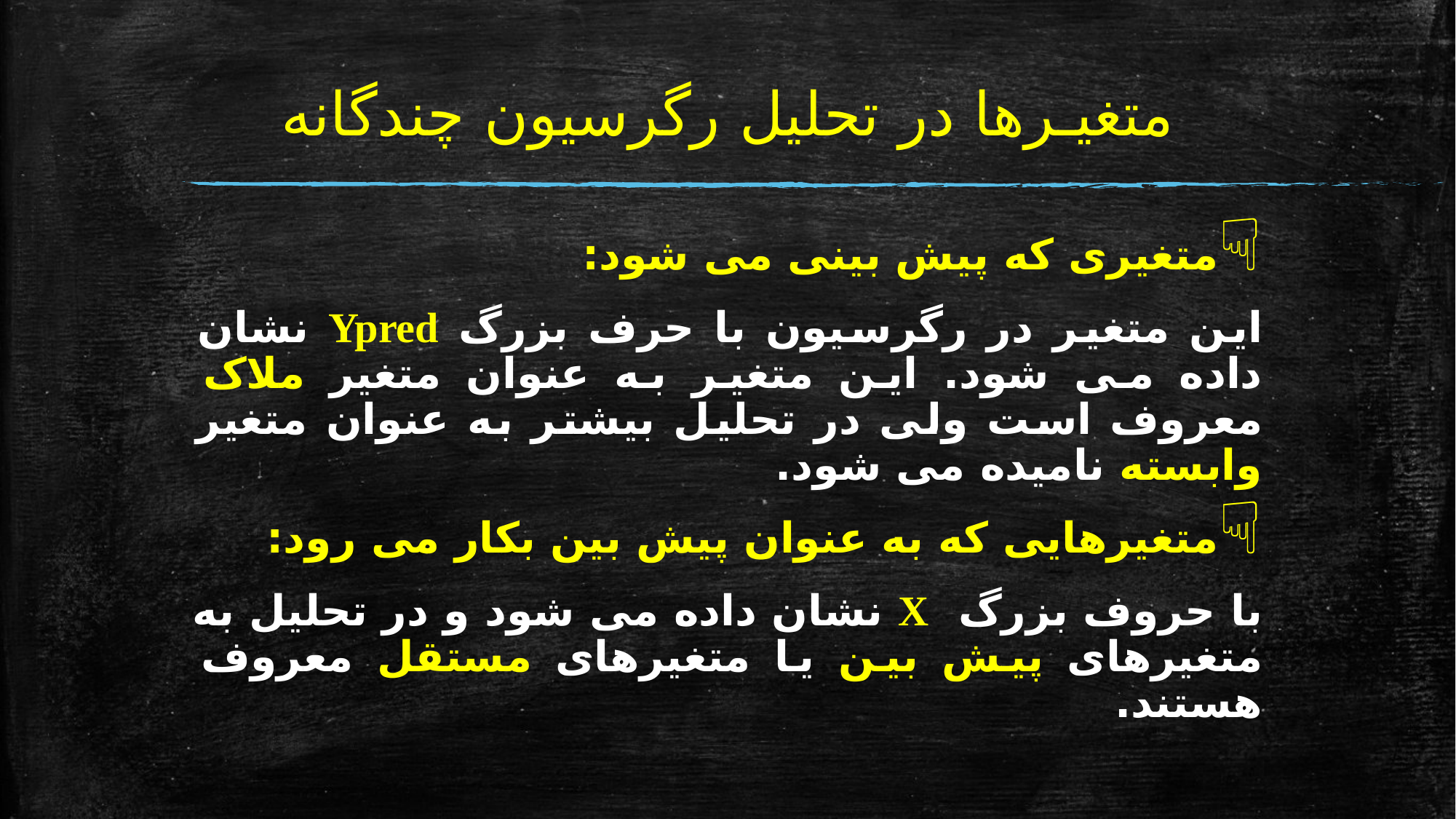

# متغیـرها در تحلیل رگرسیون چندگانه
متغیری که پیش بینی می شود:
این متغیر در رگرسیون با حرف بزرگ Ypred نشان داده می شود. این متغیر به عنوان متغیر ملاک معروف است ولی در تحلیل بیشتر به عنوان متغیر وابسته نامیده می شود.
متغیرهایی که به عنوان پیش بین بکار می رود:
با حروف بزرگ  X نشان داده می شود و در تحلیل به متغیرهای پیش بین یا متغیرهای مستقل معروف هستند.